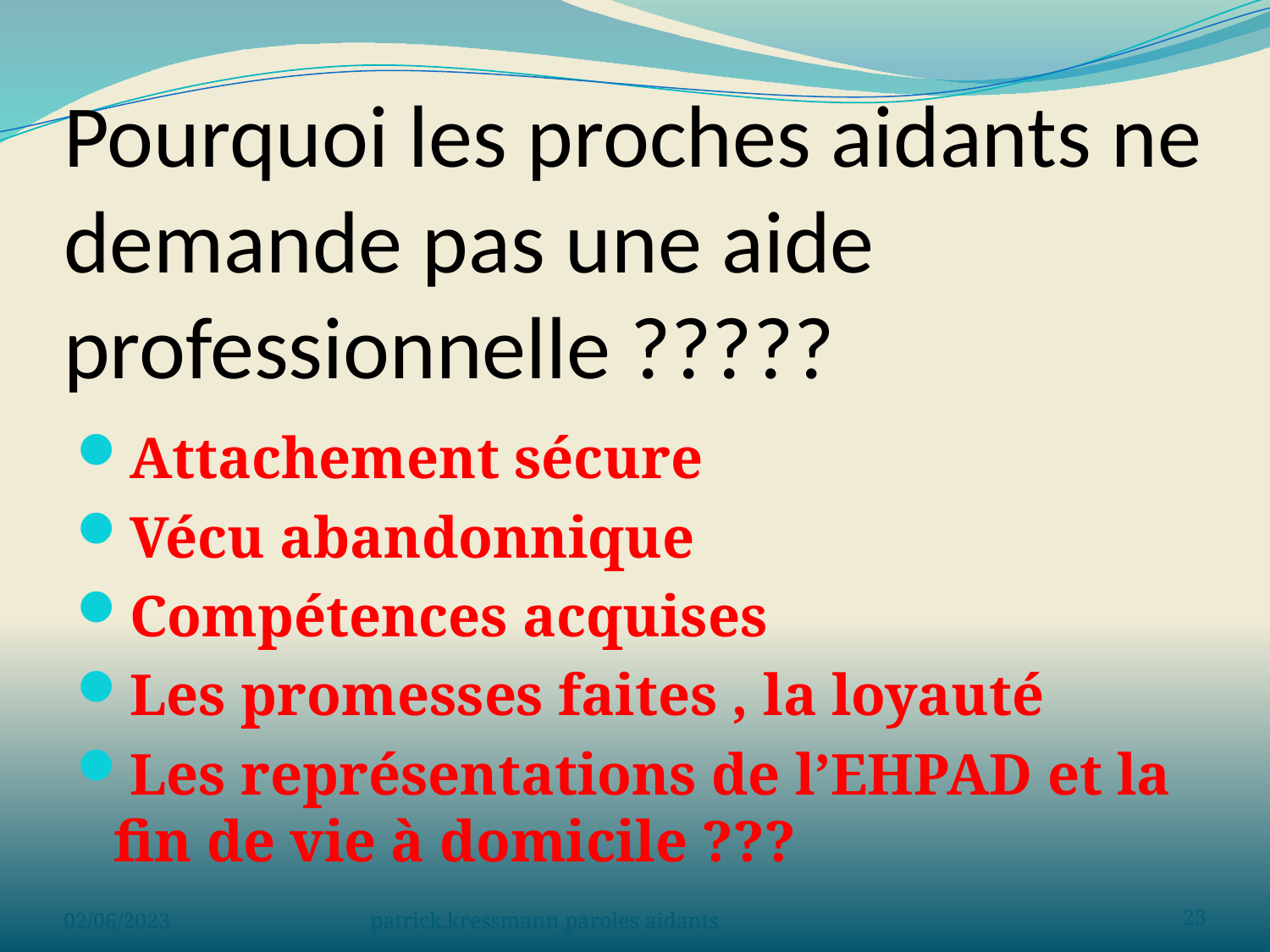

# Pourquoi les proches aidants ne demande pas une aide professionnelle ?????
Attachement sécure
Vécu abandonnique
Compétences acquises
Les promesses faites , la loyauté
Les représentations de l’EHPAD et la fin de vie à domicile ???

02/06/2023
patrick.kressmann paroles aidants
23